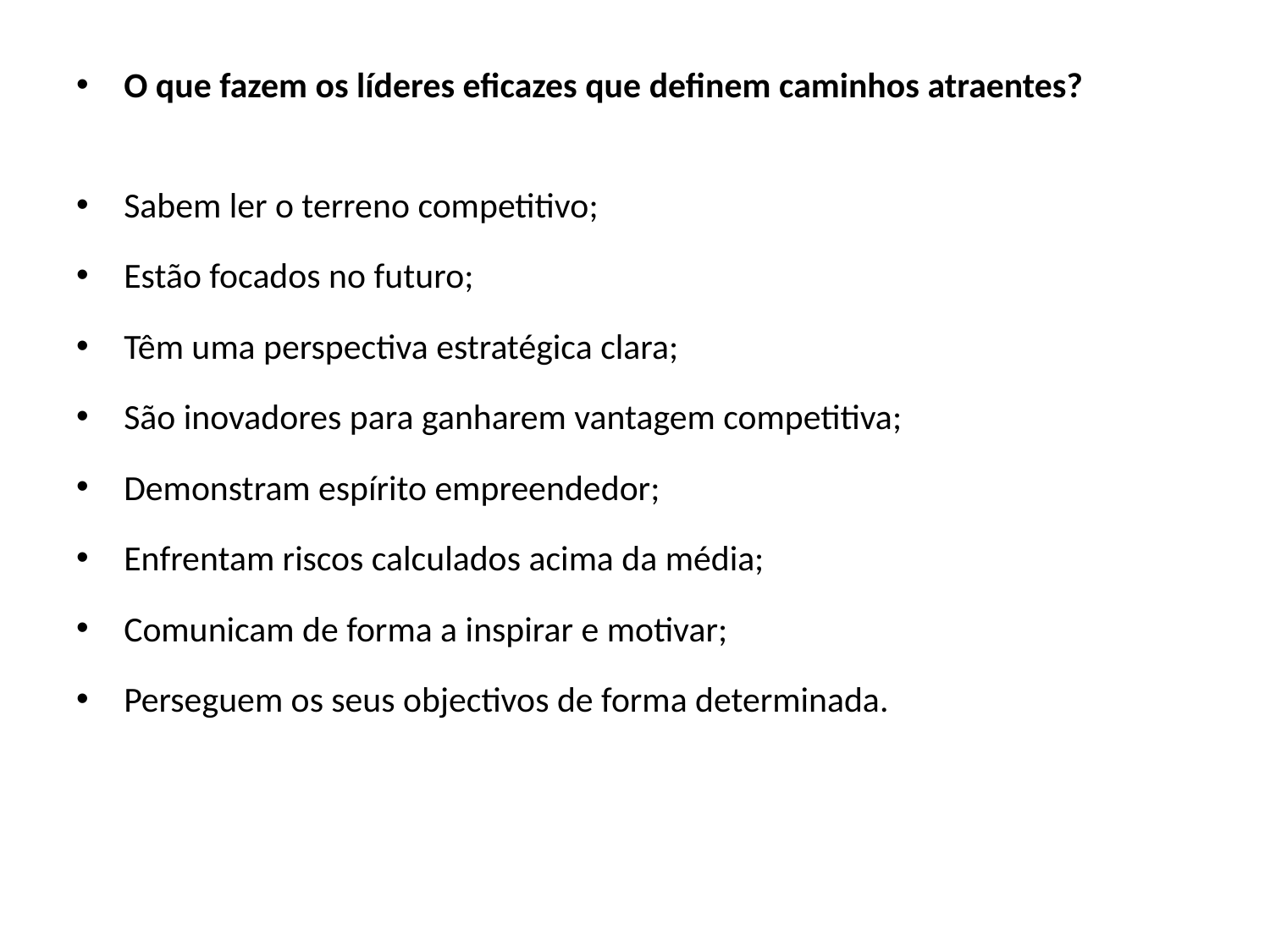

O que fazem os líderes eficazes que definem caminhos atraentes?

Sabem ler o terreno competitivo;
Estão focados no futuro;
Têm uma perspectiva estratégica clara;
São inovadores para ganharem vantagem competitiva;
Demonstram espírito empreendedor;
Enfrentam riscos calculados acima da média;
Comunicam de forma a inspirar e motivar;
Perseguem os seus objectivos de forma determinada.